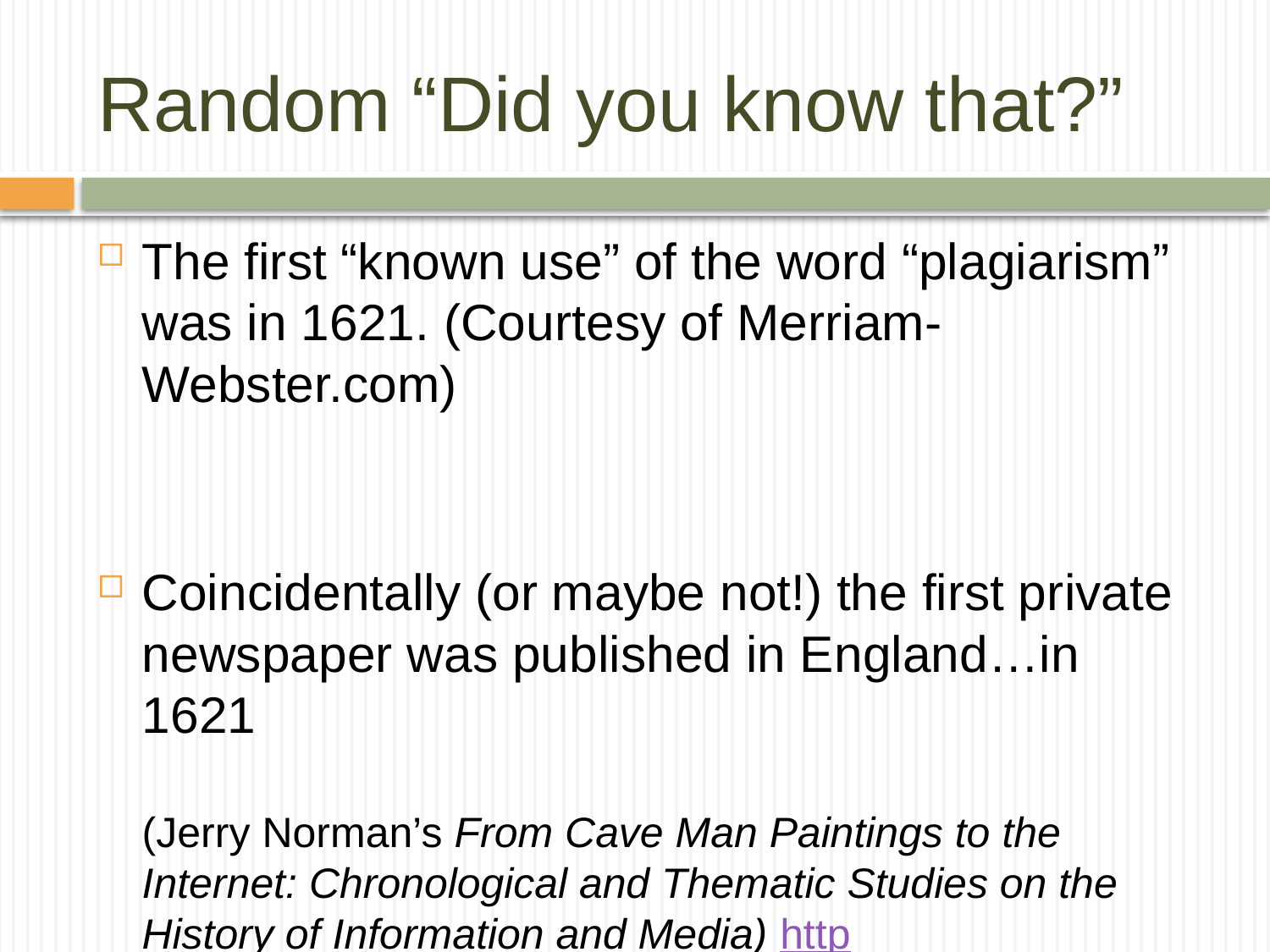

# Random “Did you know that?”
The first “known use” of the word “plagiarism” was in 1621. (Courtesy of Merriam-Webster.com)

Coincidentally (or maybe not!) the first private newspaper was published in England…in 1621
(Jerry Norman’s From Cave Man Paintings to the Internet: Chronological and Thematic Studies on the History of Information and Media) http://www.historyofinformation.com